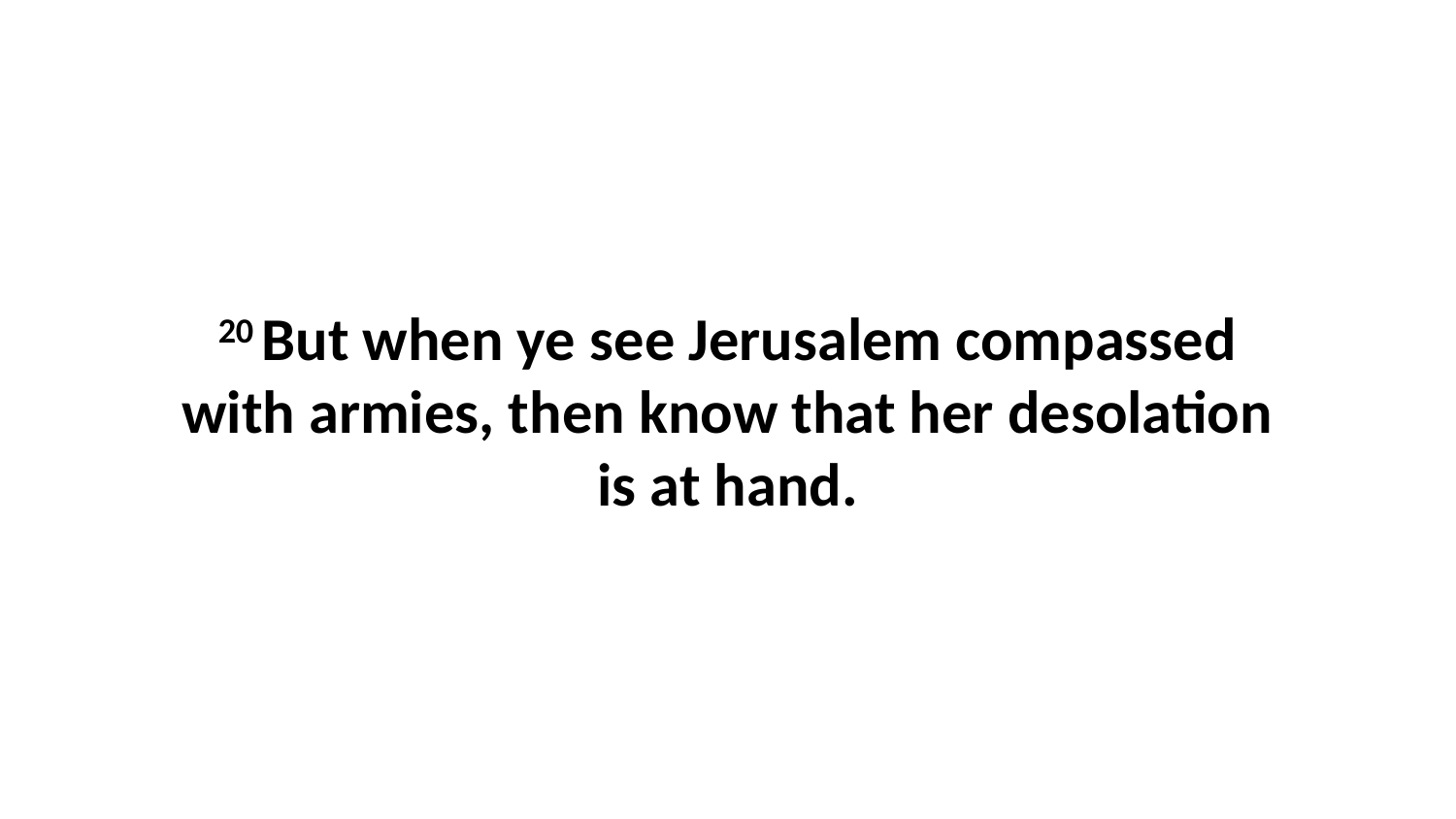

20 But when ye see Jerusalem compassed with armies, then know that her desolation is at hand.